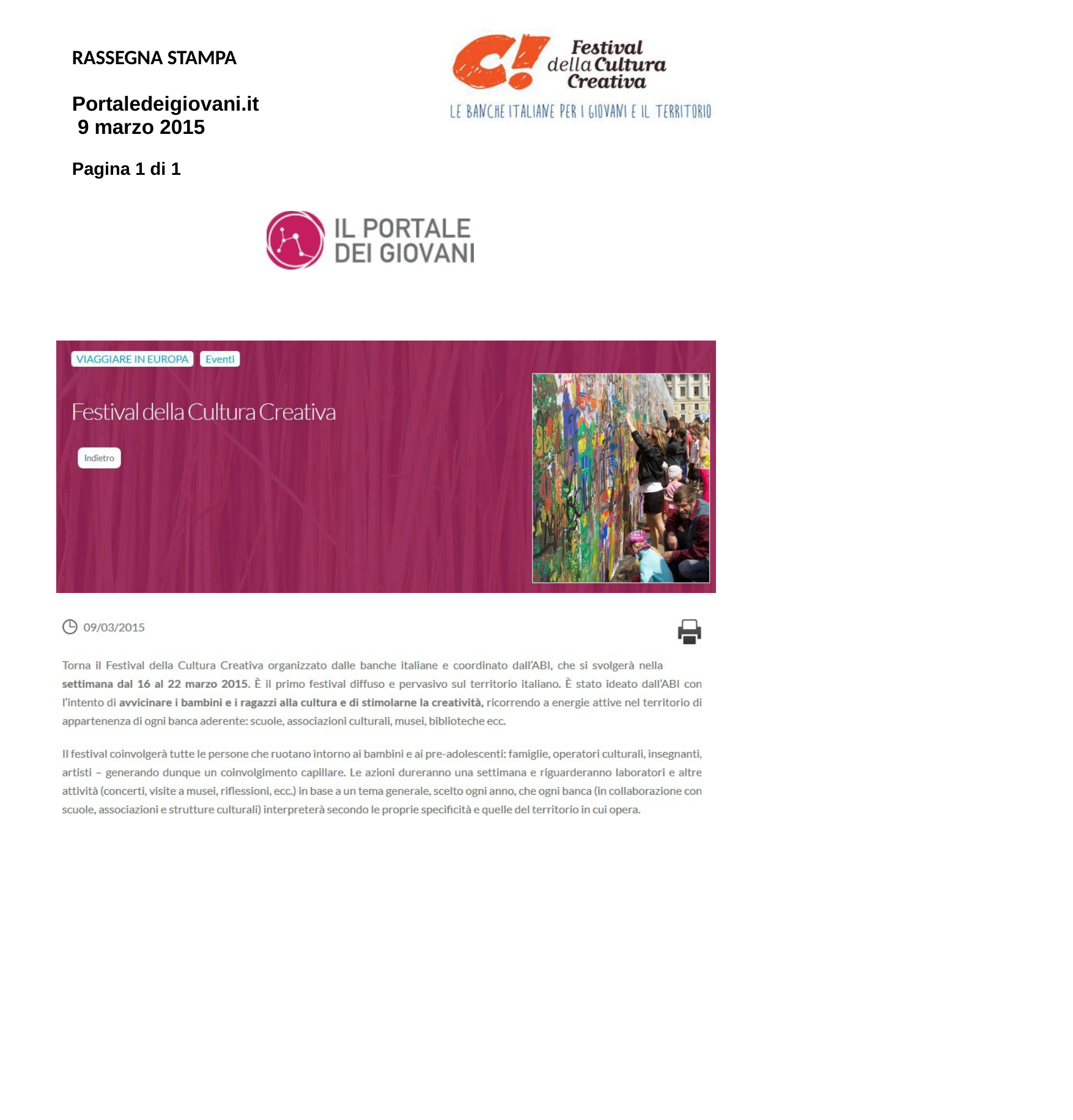

RASSEGNA STAMPA

Portaledeigiovani.it  9 marzo 2015
Pagina 1 di 1